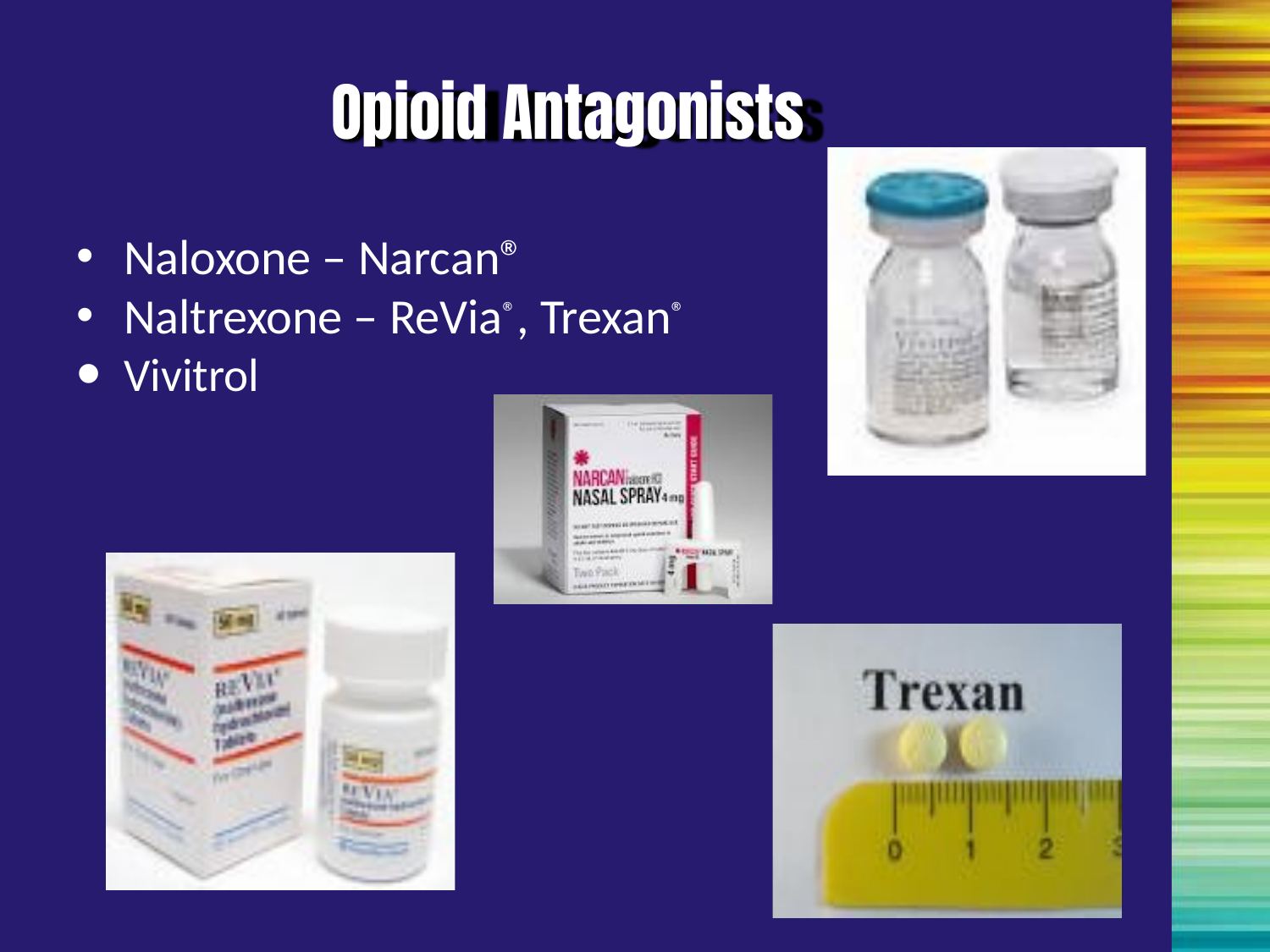

# Opioid Antagonists

Naloxone – Narcan®
Naltrexone – ReVia®, Trexan®
Vivitrol